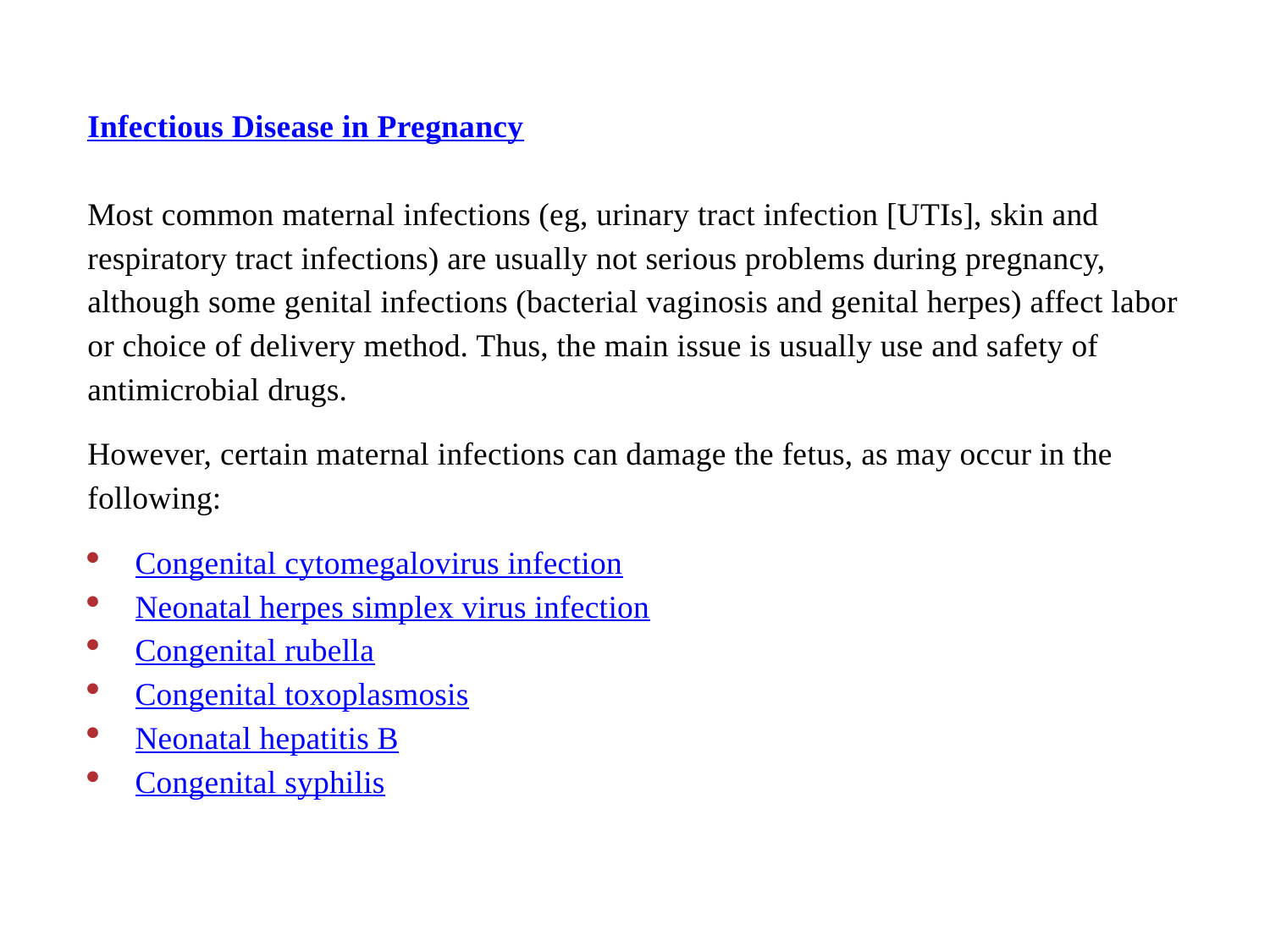

Infectious Disease in Pregnancy

Most common maternal infections (eg, urinary tract infection [UTIs], skin and respiratory tract infections) are usually not serious problems during pregnancy, although some genital infections (bacterial vaginosis and genital herpes) affect labor or choice of delivery method. Thus, the main issue is usually use and safety of antimicrobial drugs.
However, certain maternal infections can damage the fetus, as may occur in the following:
Congenital cytomegalovirus infection
Neonatal herpes simplex virus infection
Congenital rubella
Congenital toxoplasmosis
Neonatal hepatitis B
Congenital syphilis